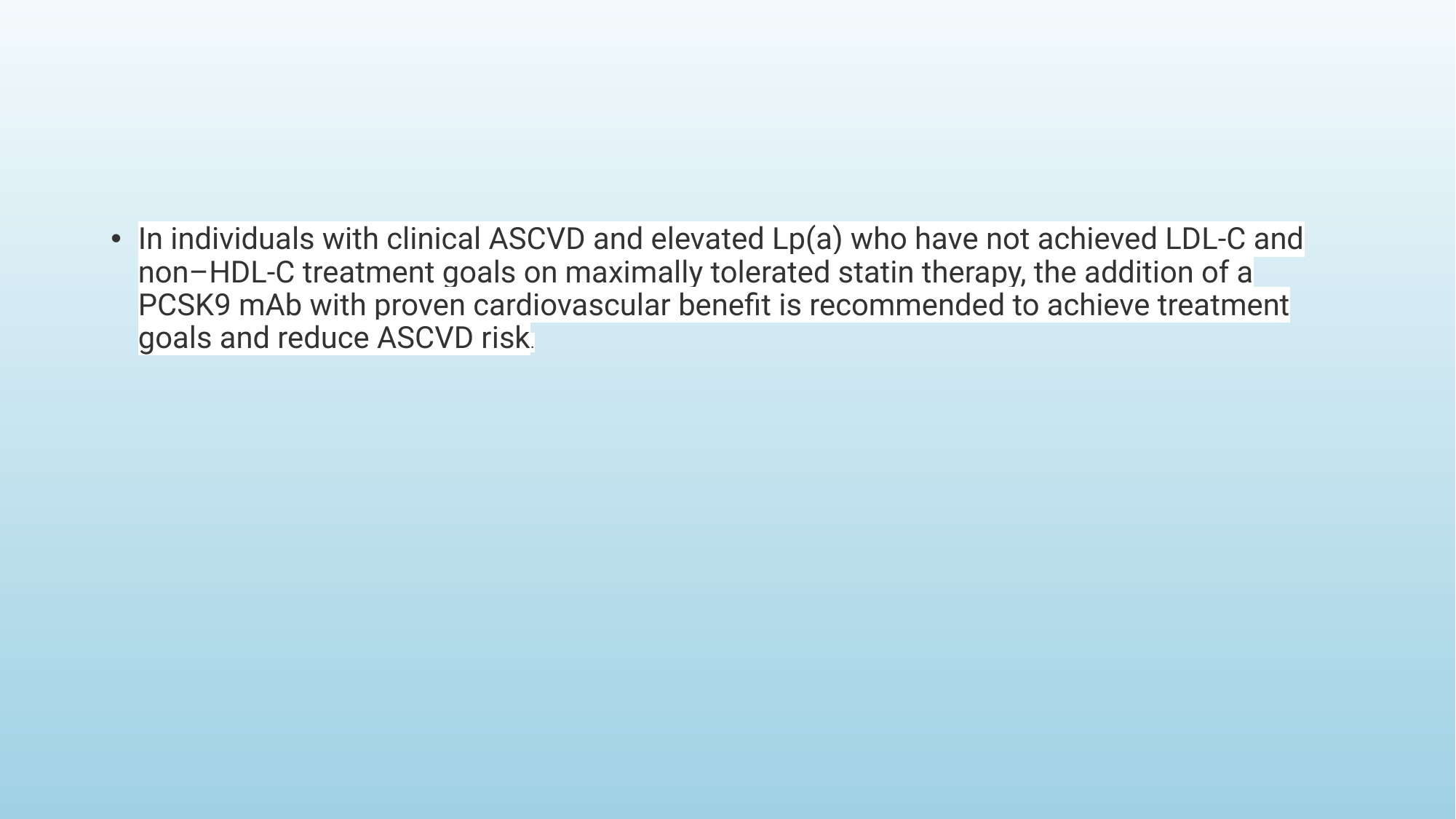

#
In individuals with clinical ASCVD and elevated Lp(a) who have not achieved LDL-C and non–HDL-C treatment goals on maximally tolerated statin therapy, the addition of a PCSK9 mAb with proven cardiovascular benefit is recommended to achieve treatment goals and reduce ASCVD risk.